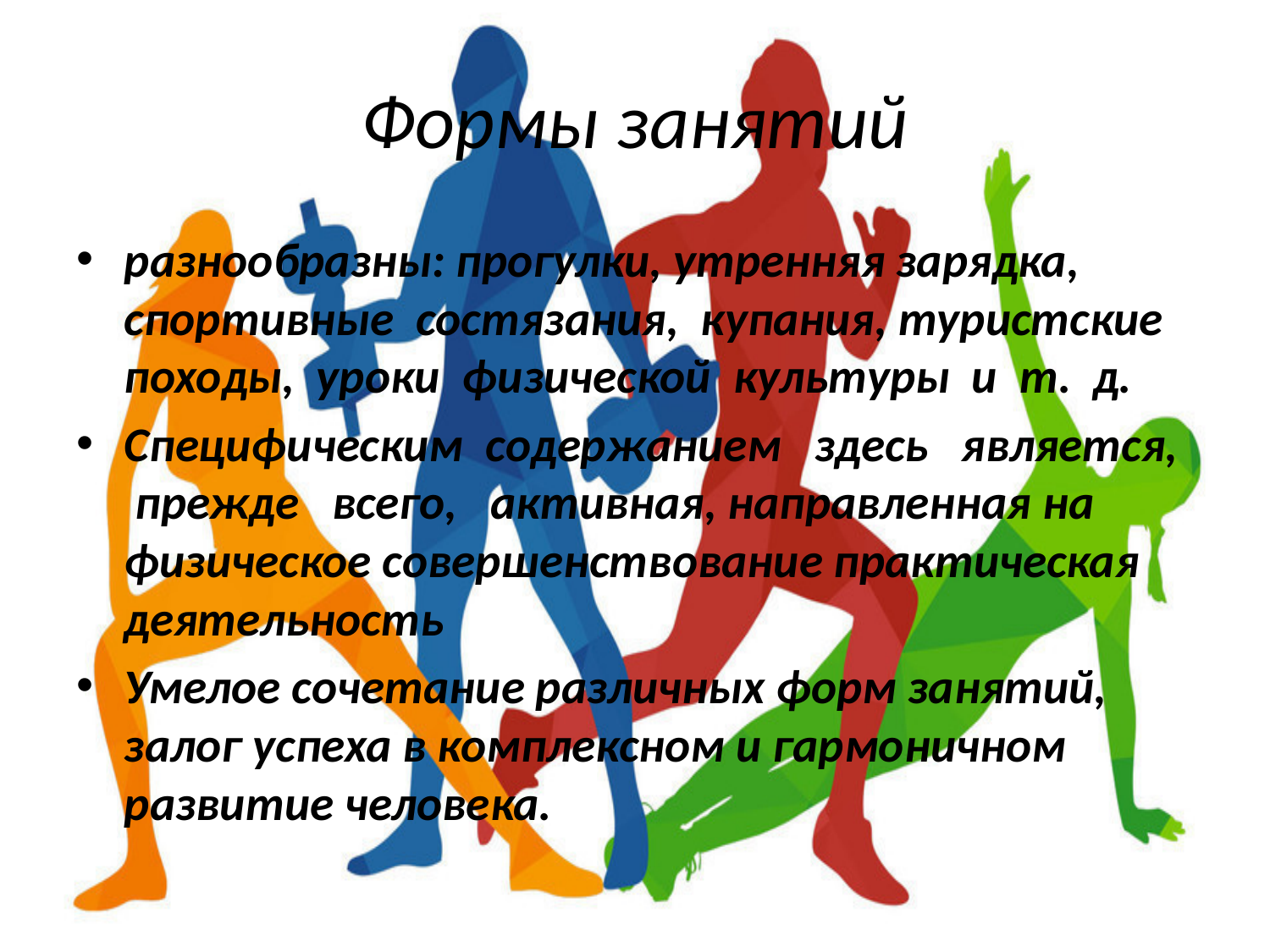

# Формы занятий
разнообразны: прогулки, утренняя зарядка,  спортивные  состязания,  купания, туристские походы,  уроки  физической  культуры  и  т.  д.
Специфическим  содержанием   здесь   является,   прежде   всего,   активная, направленная на физическое совершенствование практическая деятельность
Умелое сочетание различных форм занятий, залог успеха в комплексном и гармоничном развитие человека.